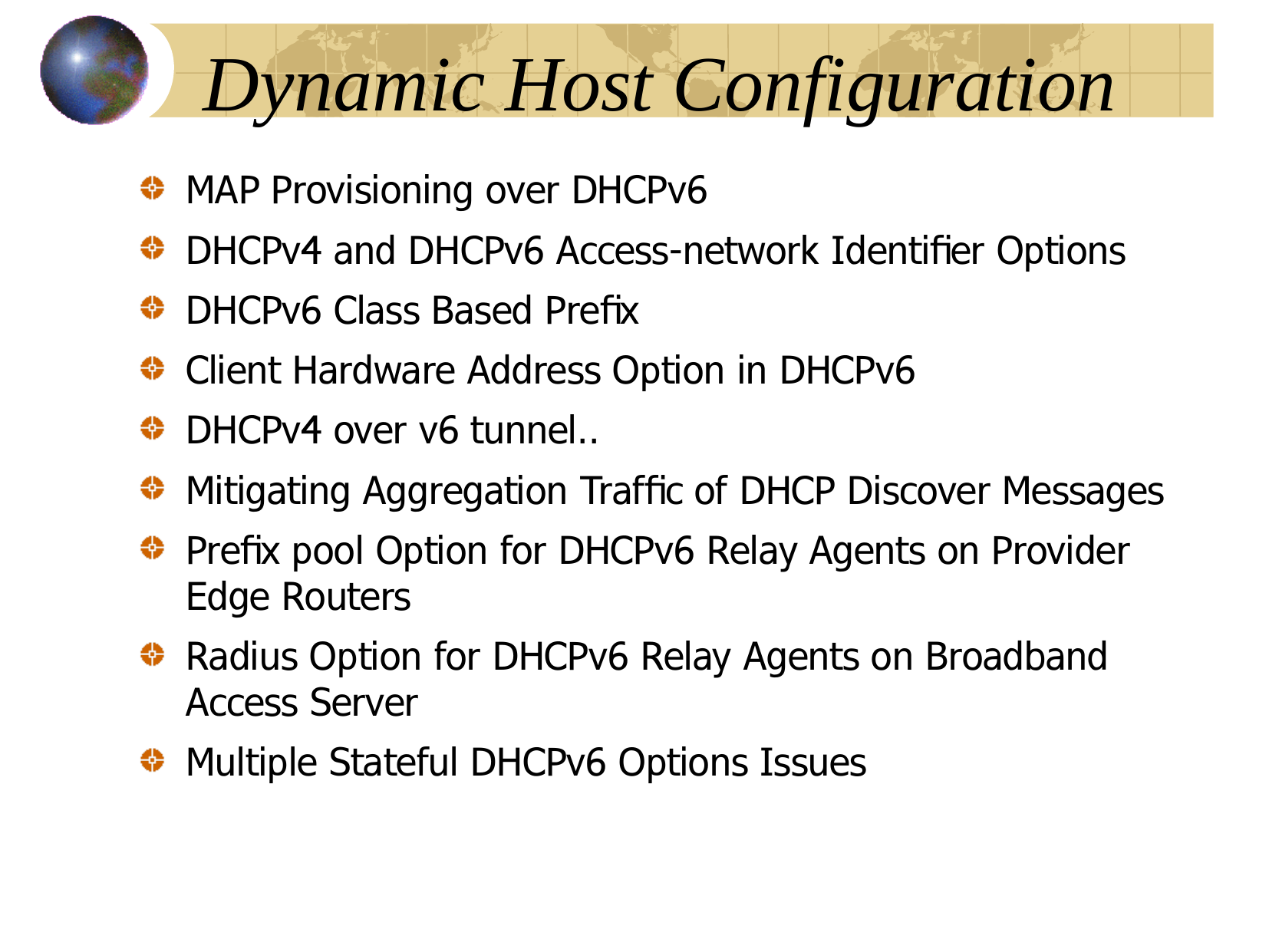

# Dynamic Host Configuration
MAP Provisioning over DHCPv6
DHCPv4 and DHCPv6 Access-network Identifier Options
DHCPv6 Class Based Prefix
Client Hardware Address Option in DHCPv6
DHCPv4 over v6 tunnel..
Mitigating Aggregation Traffic of DHCP Discover Messages
Prefix pool Option for DHCPv6 Relay Agents on Provider Edge Routers
Radius Option for DHCPv6 Relay Agents on Broadband Access Server
Multiple Stateful DHCPv6 Options Issues